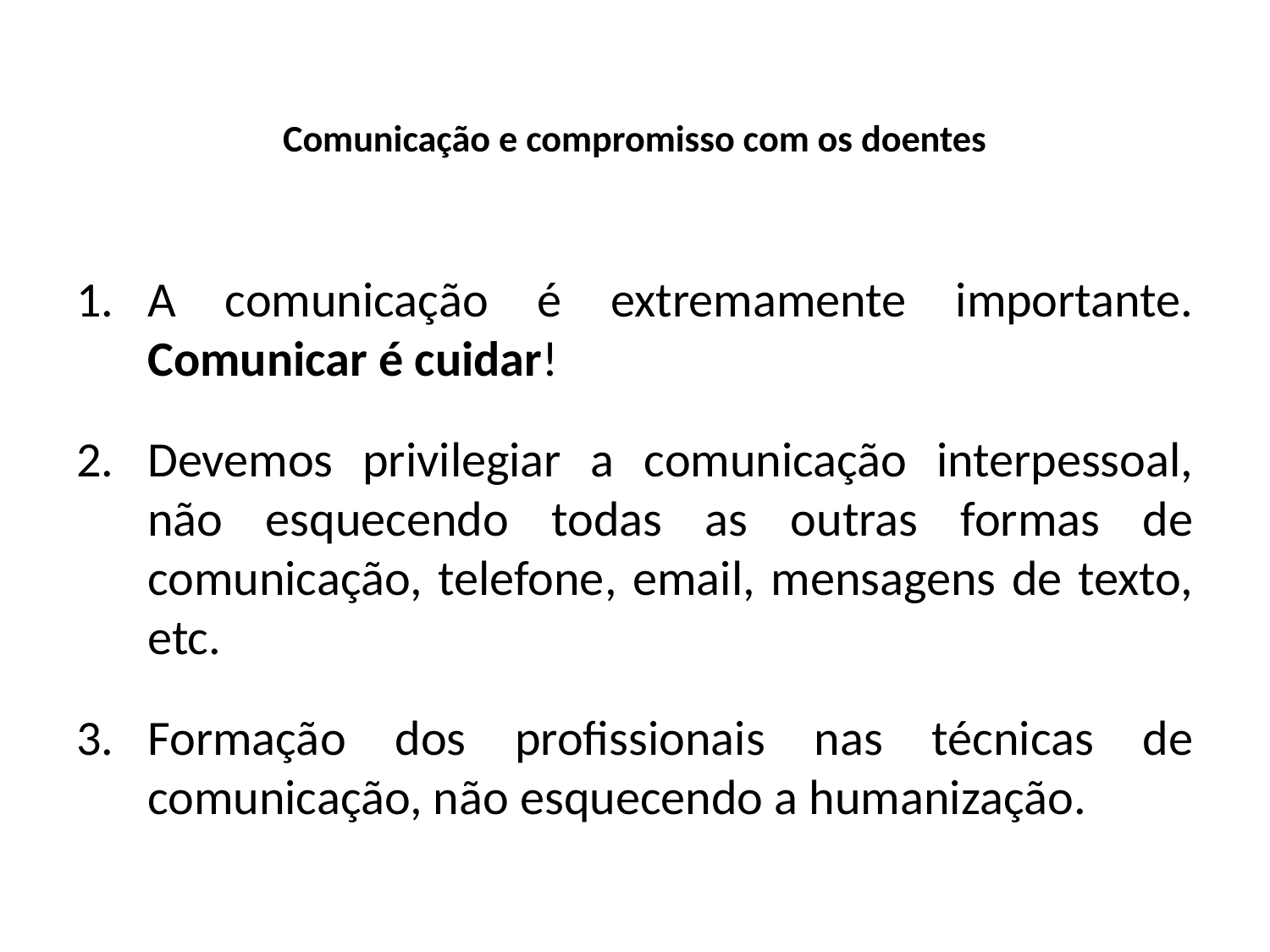

# Comunicação e compromisso com os doentes
A comunicação é extremamente importante. Comunicar é cuidar!
Devemos privilegiar a comunicação interpessoal, não esquecendo todas as outras formas de comunicação, telefone, email, mensagens de texto, etc.
Formação dos profissionais nas técnicas de comunicação, não esquecendo a humanização.